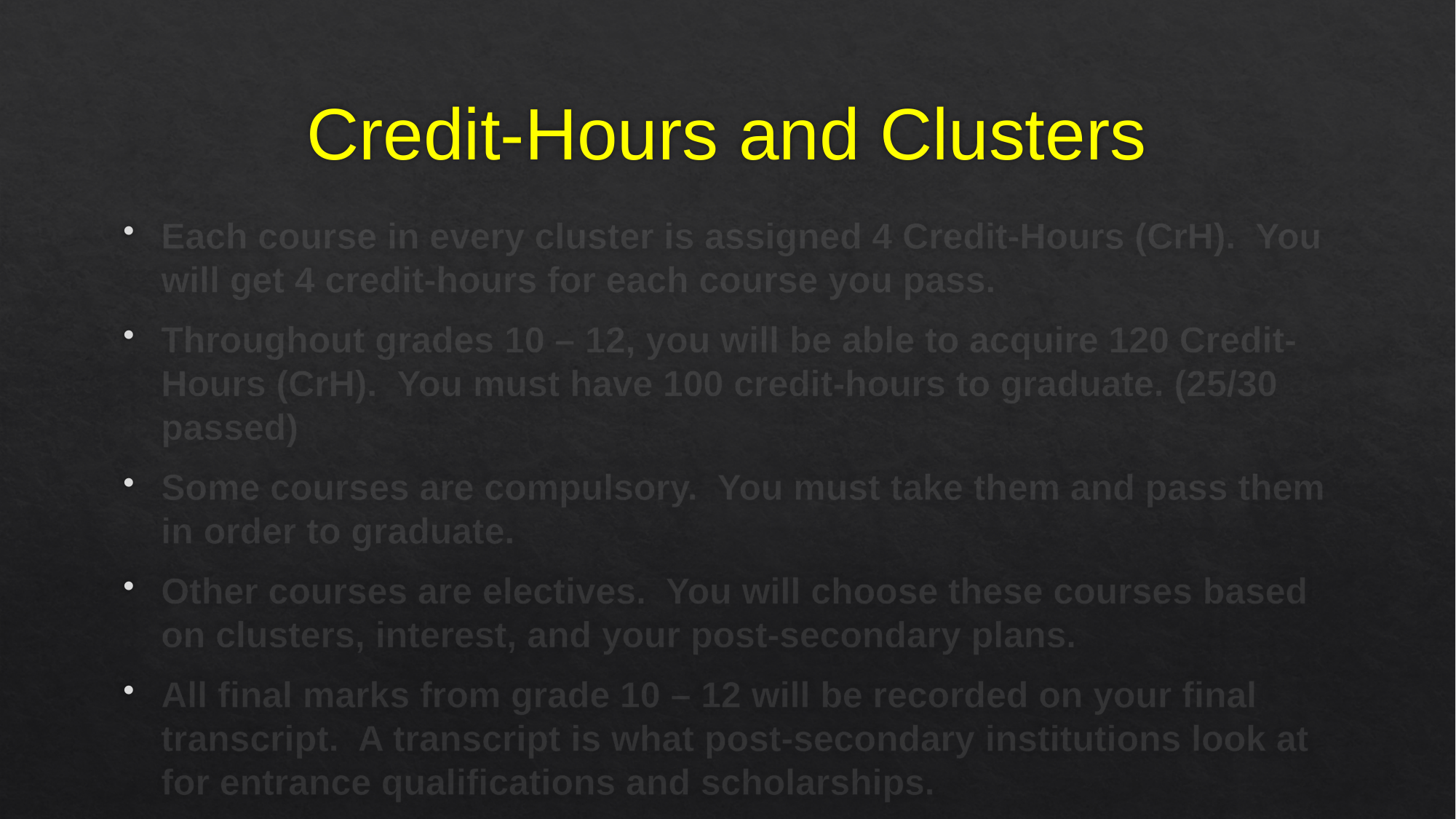

# Credit-Hours and Clusters
Each course in every cluster is assigned 4 Credit-Hours (CrH).  You will get 4 credit-hours for each course you pass.
Throughout grades 10 – 12, you will be able to acquire 120 Credit-Hours (CrH).  You must have 100 credit-hours to graduate. (25/30 passed)
Some courses are compulsory.  You must take them and pass them in order to graduate.
Other courses are electives.  You will choose these courses based on clusters, interest, and your post-secondary plans.
All final marks from grade 10 – 12 will be recorded on your final transcript.  A transcript is what post-secondary institutions look at for entrance qualifications and scholarships.